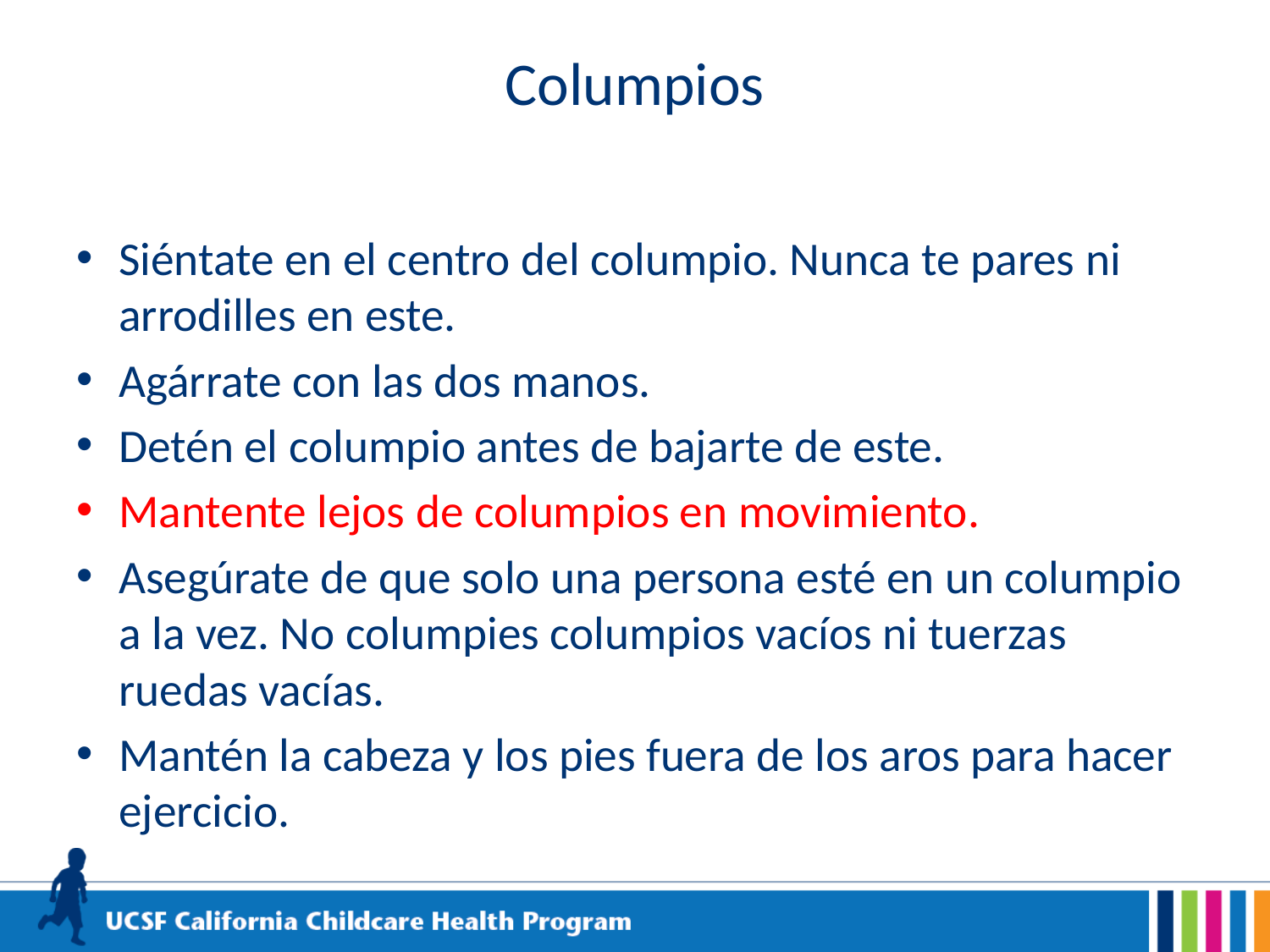

# Columpios
Siéntate en el centro del columpio. Nunca te pares ni arrodilles en este.
Agárrate con las dos manos.
Detén el columpio antes de bajarte de este.
Mantente lejos de columpios en movimiento.
Asegúrate de que solo una persona esté en un columpio a la vez. No columpies columpios vacíos ni tuerzas ruedas vacías.
Mantén la cabeza y los pies fuera de los aros para hacer ejercicio.